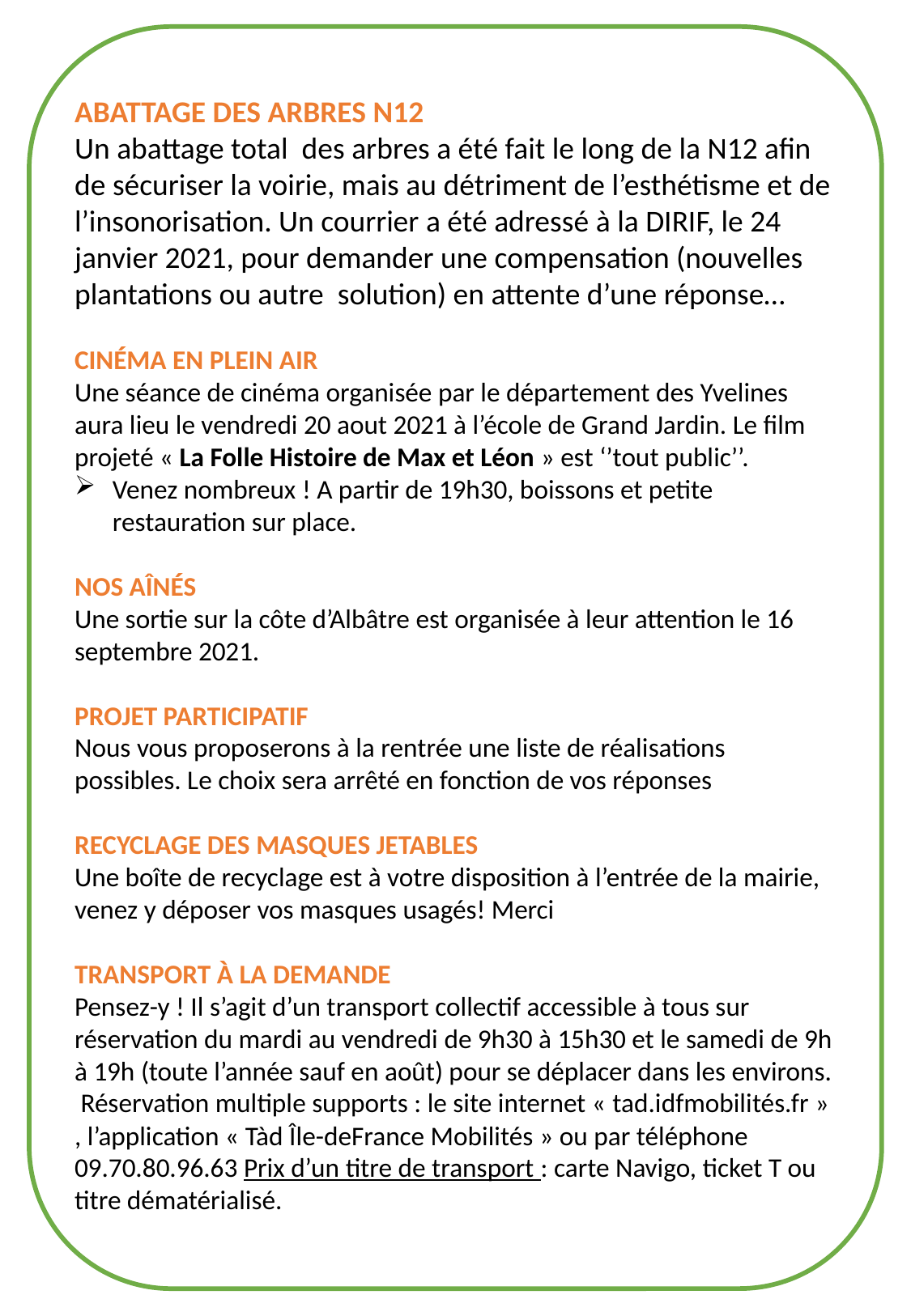

ABATTAGE DES ARBRES N12
Un abattage total  des arbres a été fait le long de la N12 afin de sécuriser la voirie, mais au détriment de l’esthétisme et de l’insonorisation. Un courrier a été adressé à la DIRIF, le 24 janvier 2021, pour demander une compensation (nouvelles plantations ou autre  solution) en attente d’une réponse…
CINÉMA EN PLEIN AIR
Une séance de cinéma organisée par le département des Yvelines aura lieu le vendredi 20 aout 2021 à l’école de Grand Jardin. Le film projeté « La Folle Histoire de Max et Léon » est ‘’tout public’’.
Venez nombreux ! A partir de 19h30, boissons et petite restauration sur place.

NOS AÎNÉS
Une sortie sur la côte d’Albâtre est organisée à leur attention le 16 septembre 2021.

PROJET PARTICIPATIF
Nous vous proposerons à la rentrée une liste de réalisations possibles. Le choix sera arrêté en fonction de vos réponses

RECYCLAGE DES MASQUES JETABLES
Une boîte de recyclage est à votre disposition à l’entrée de la mairie, venez y déposer vos masques usagés! Merci
TRANSPORT À LA DEMANDE
Pensez-y ! Il s’agit d’un transport collectif accessible à tous sur réservation du mardi au vendredi de 9h30 à 15h30 et le samedi de 9h à 19h (toute l’année sauf en août) pour se déplacer dans les environs.  Réservation multiple supports : le site internet « tad.idfmobilités.fr »  , l’application « Tàd Île-deFrance Mobilités » ou par téléphone 09.70.80.96.63 Prix d’un titre de transport : carte Navigo, ticket T ou titre dématérialisé.